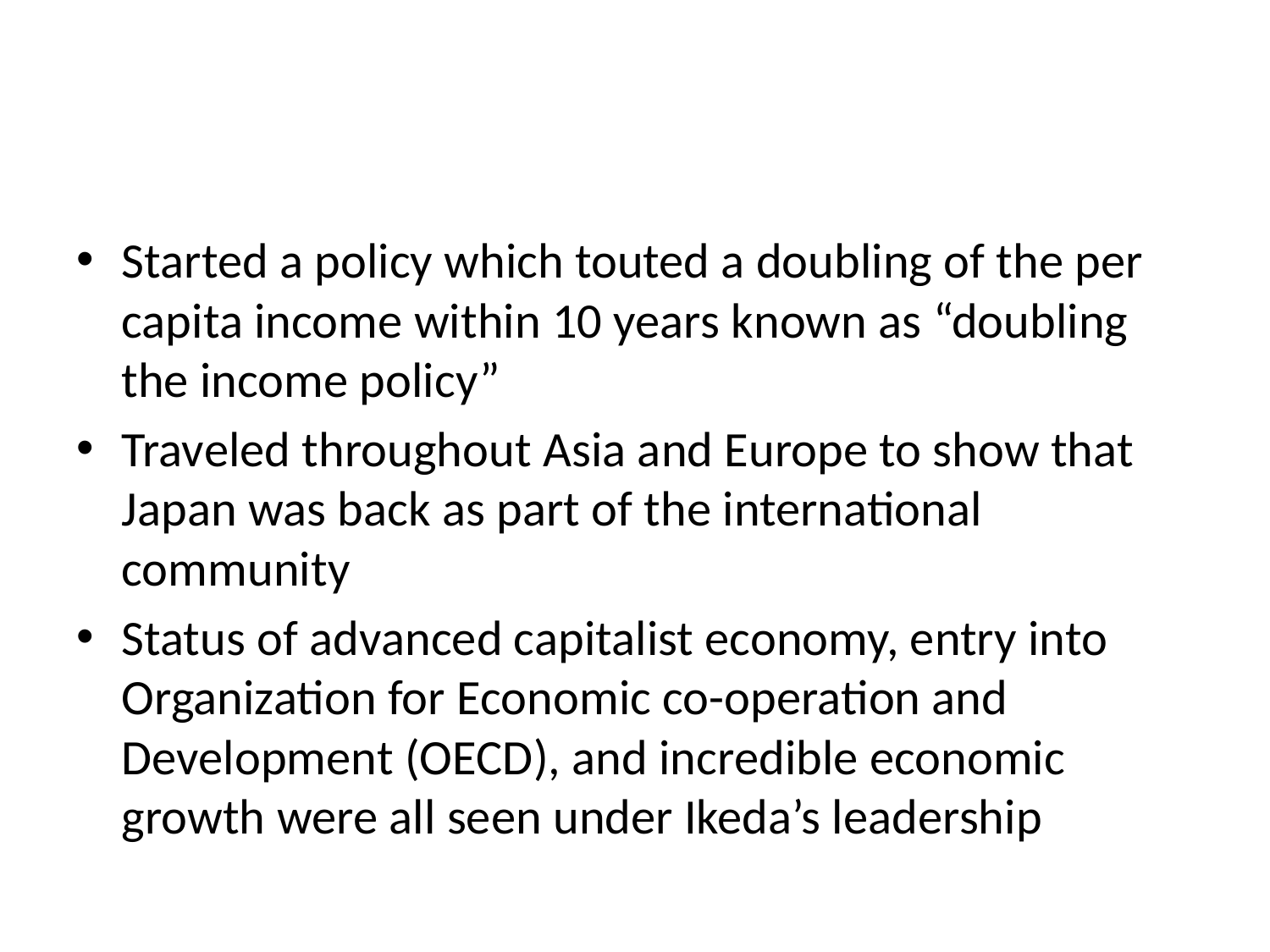

#
Started a policy which touted a doubling of the per capita income within 10 years known as “doubling the income policy”
Traveled throughout Asia and Europe to show that Japan was back as part of the international community
Status of advanced capitalist economy, entry into Organization for Economic co-operation and Development (OECD), and incredible economic growth were all seen under Ikeda’s leadership